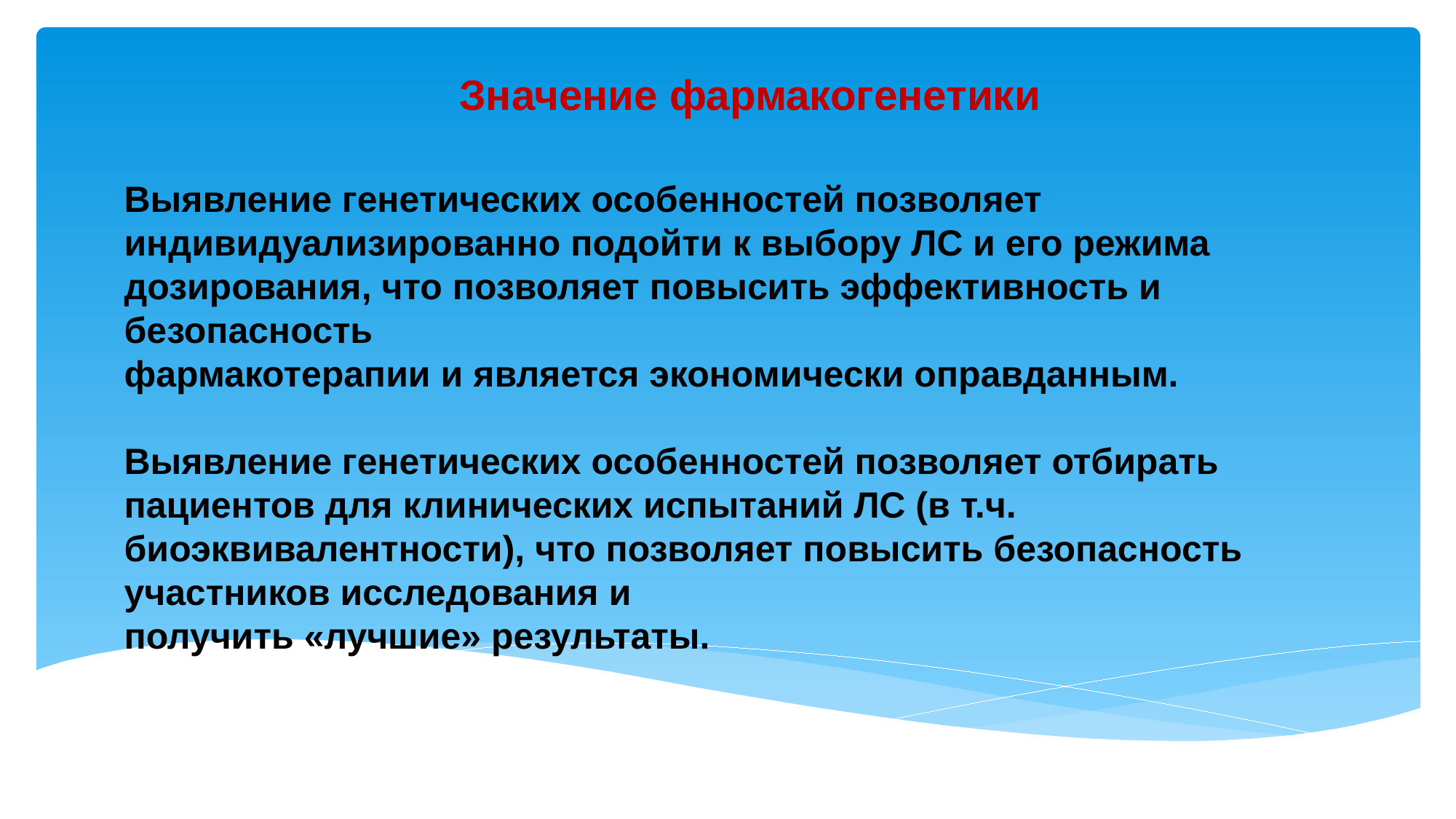

Значение фармакогенетики
Выявление генетических особенностей позволяет индивидуализированно подойти к выбору ЛС и его режима дозирования, что позволяет повысить эффективность и безопасность
фармакотерапии и является экономически оправданным.

Выявление генетических особенностей позволяет отбирать пациентов для клинических испытаний ЛС (в т.ч. биоэквивалентности), что позволяет повысить безопасность участников исследования и
получить «лучшие» результаты.